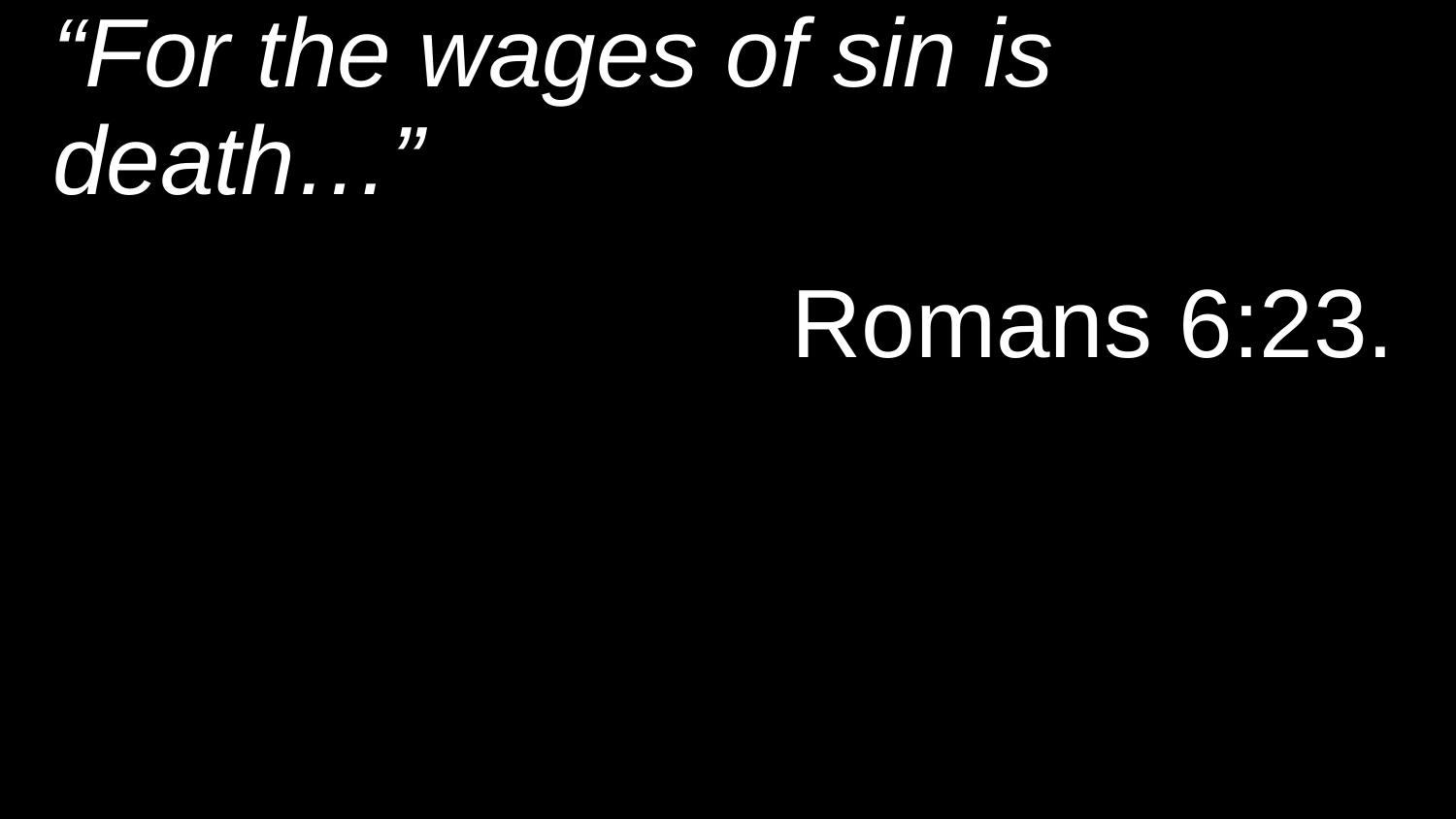

“For the wages of sin is death…”

Romans 6:23.